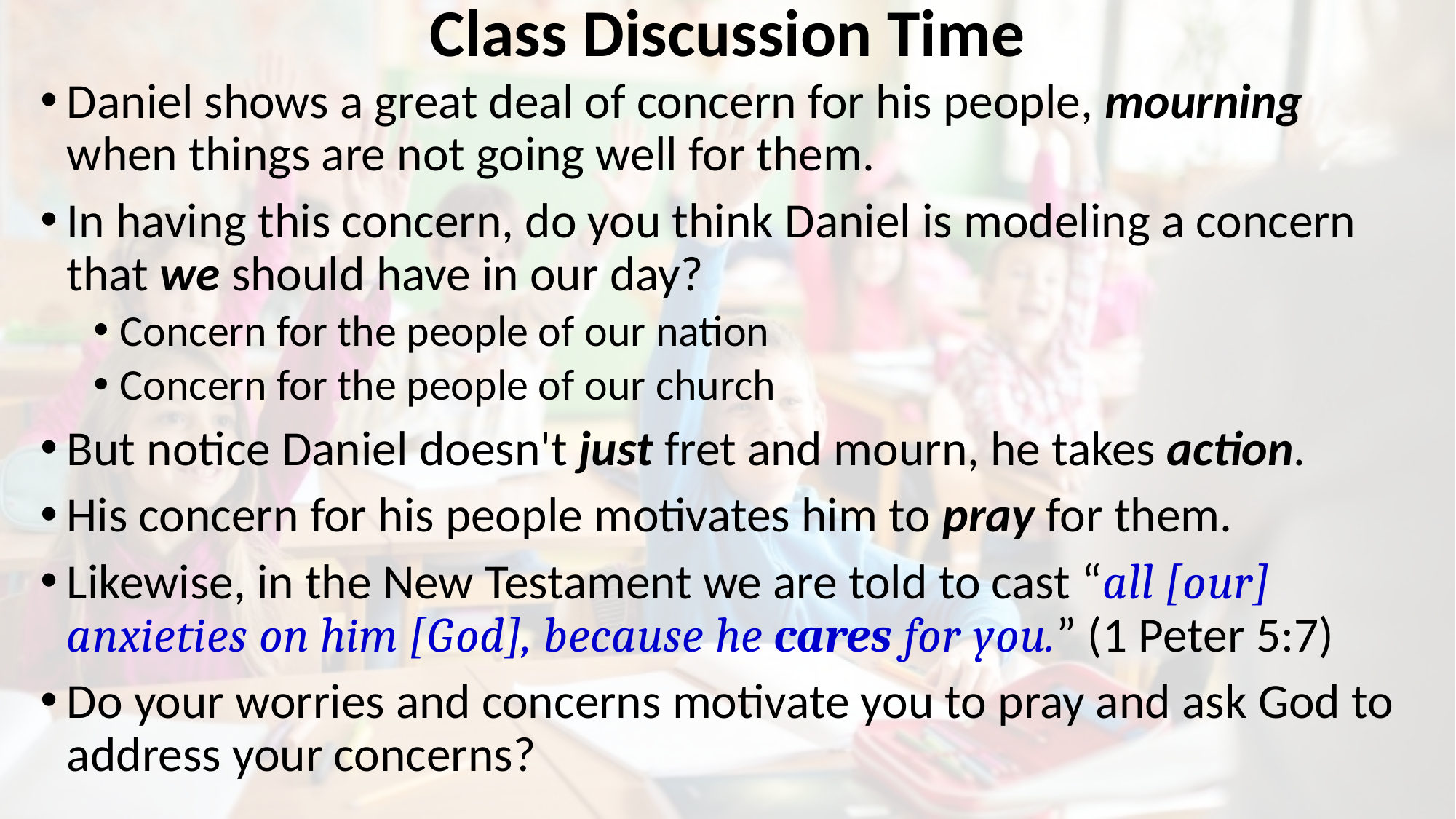

# Class Discussion Time
Daniel shows a great deal of concern for his people, mourning when things are not going well for them.
In having this concern, do you think Daniel is modeling a concern that we should have in our day?
Concern for the people of our nation
Concern for the people of our church
But notice Daniel doesn't just fret and mourn, he takes action.
His concern for his people motivates him to pray for them.
Likewise, in the New Testament we are told to cast “all [our] anxieties on him [God], because he cares for you.” (1 Peter 5:7)
Do your worries and concerns motivate you to pray and ask God to address your concerns?